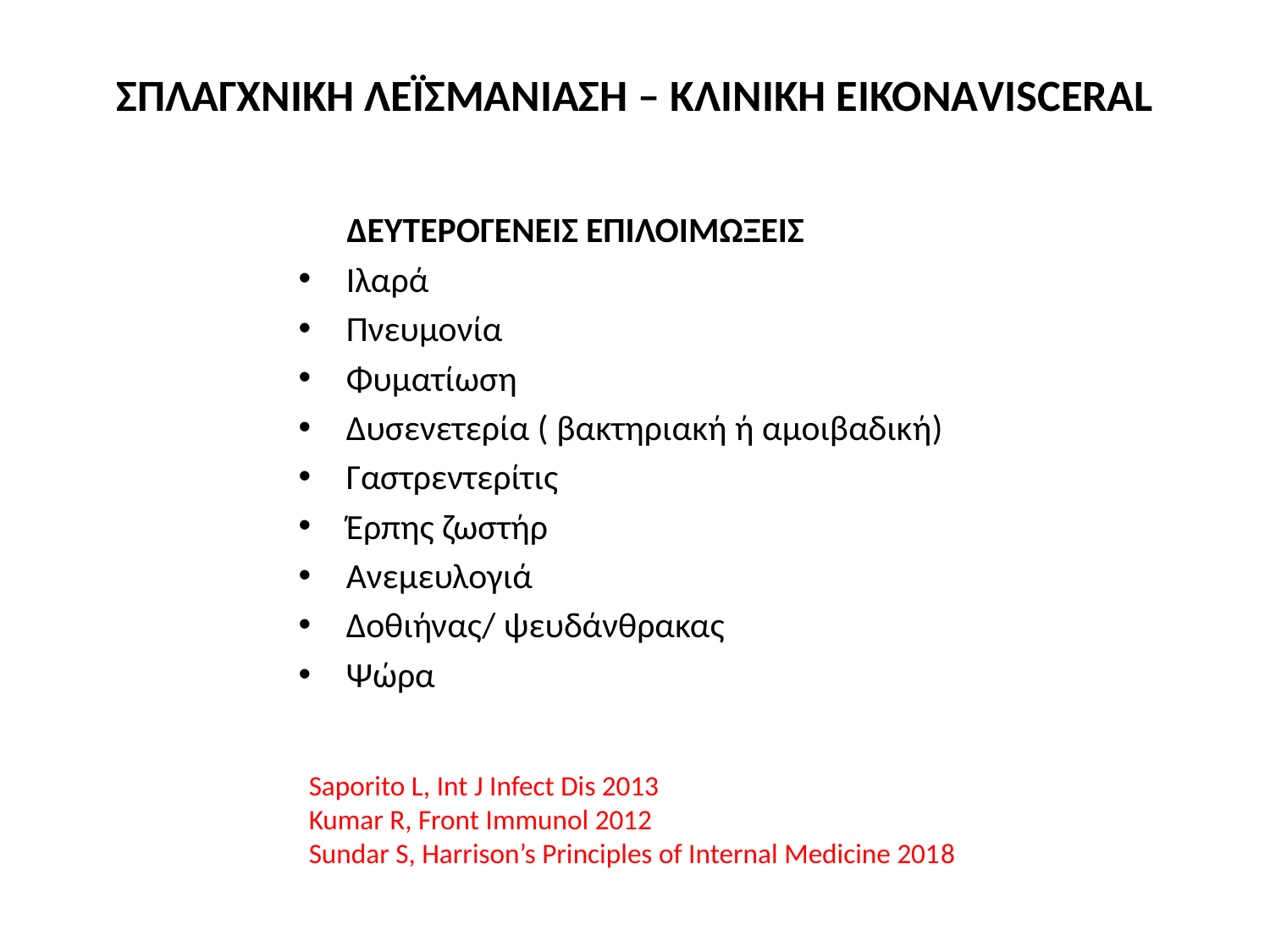

# ΣΠΛΑΓΧΝΙΚΗ ΛΕΪΣΜΑΝΙΑΣΗ – ΚΛΙΝΙΚΗ ΕΙΚΟΝΑVISCERAL
      ΔΕΥΤΕΡΟΓΕΝΕΙΣ ΕΠΙΛΟΙΜΩΞΕΙΣ
Ιλαρά
Πνευμονία
Φυματίωση
Δυσενετερία ( βακτηριακή ή αμοιβαδική)
Γαστρεντερίτις
Έρπης ζωστήρ
Ανεμευλογιά
Δοθιήνας/ ψευδάνθρακας
Ψώρα
Saporito L, Int J Infect Dis 2013
Kumar R, Front Immunol 2012
Sundar S, Harrison’s Principles of Internal Medicine 2018